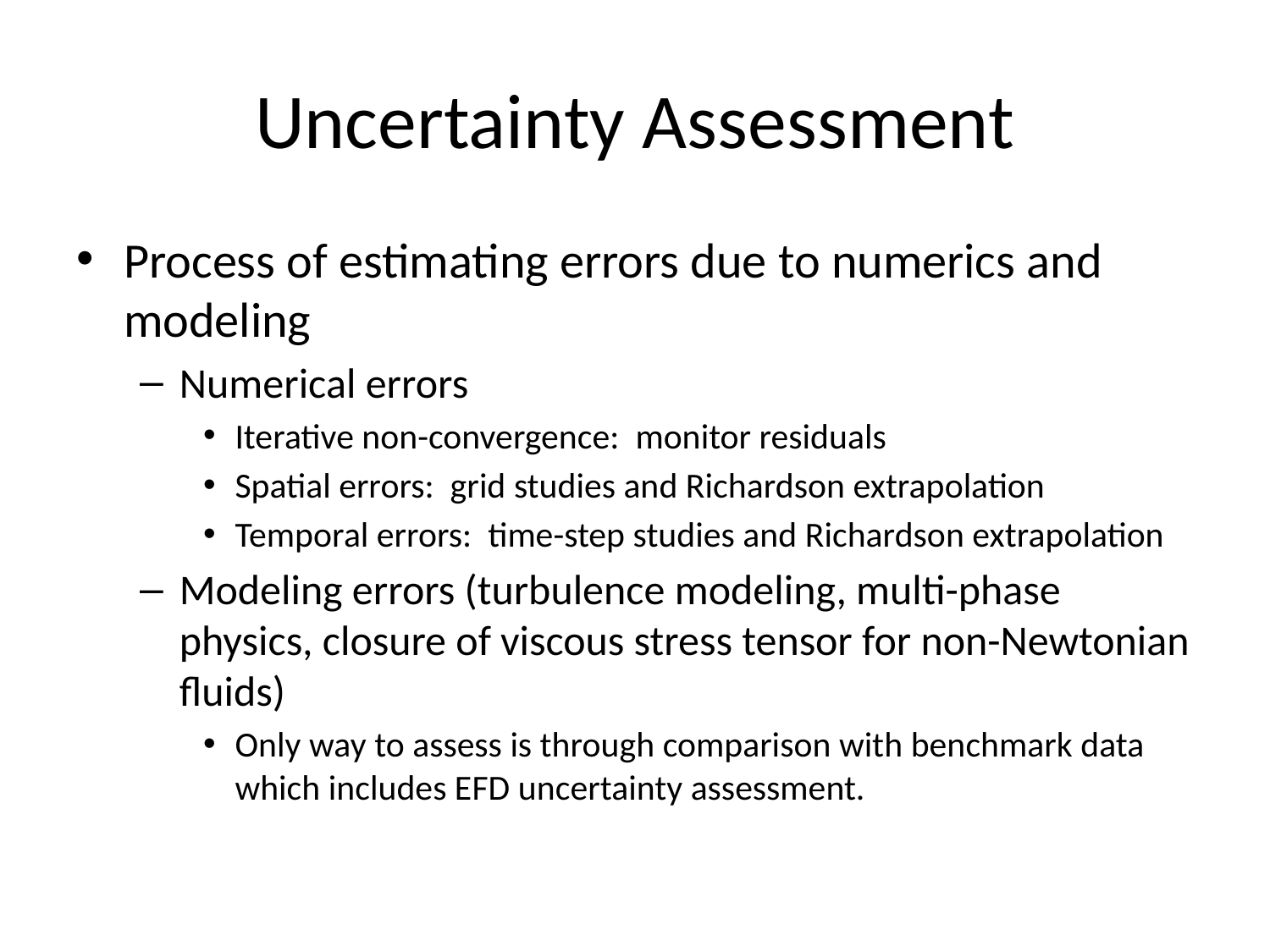

# Uncertainty Assessment
Process of estimating errors due to numerics and modeling
Numerical errors
Iterative non-convergence:  monitor residuals
Spatial errors:  grid studies and Richardson extrapolation
Temporal errors:  time-step studies and Richardson extrapolation
Modeling errors (turbulence modeling, multi-phase physics, closure of viscous stress tensor for non-Newtonian fluids)
Only way to assess is through comparison with benchmark data which includes EFD uncertainty assessment.